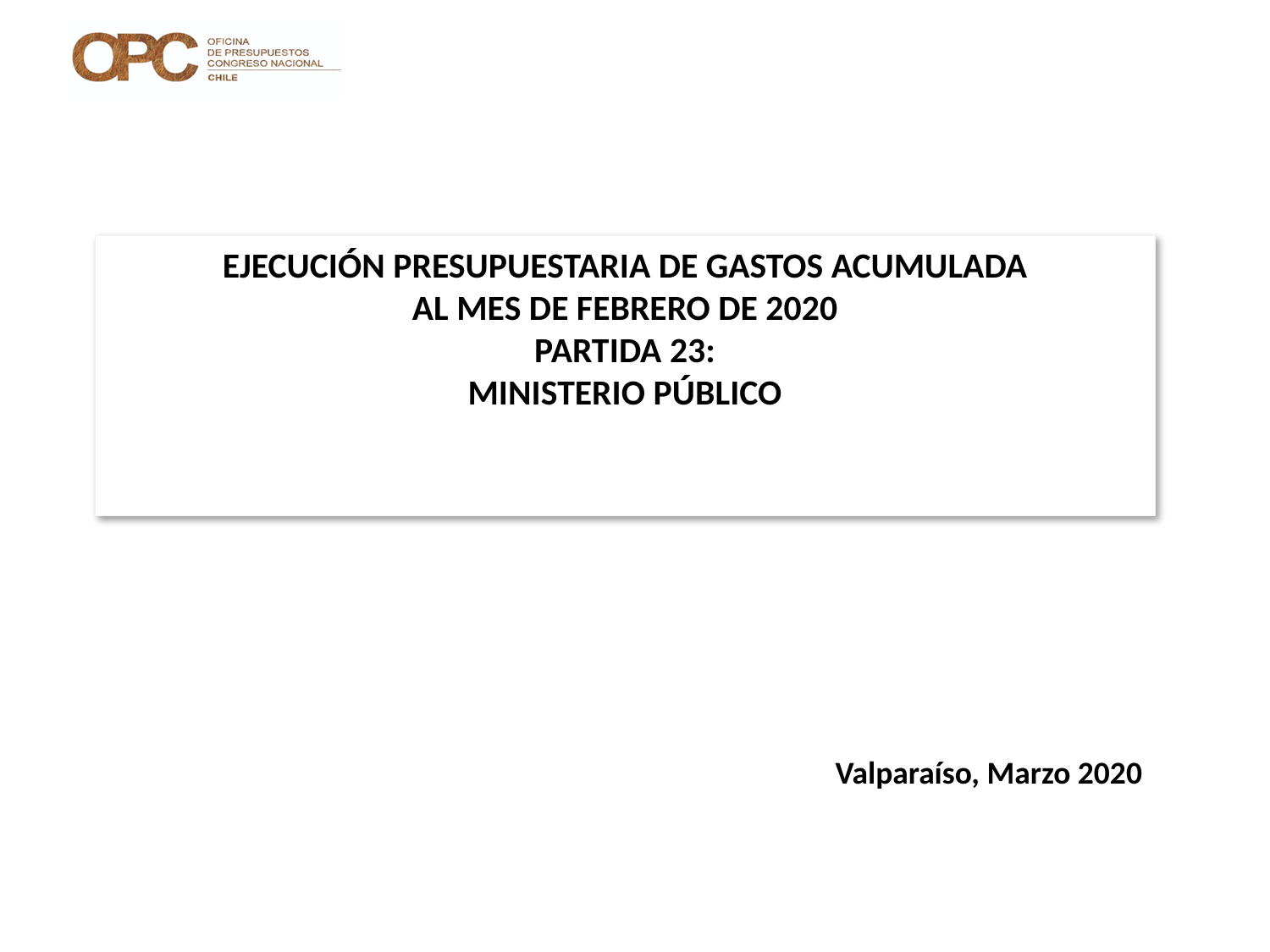

# EJECUCIÓN PRESUPUESTARIA DE GASTOS ACUMULADA AL MES DE FEBRERO DE 2020 PARTIDA 23: MINISTERIO PÚBLICO
Valparaíso, Marzo 2020